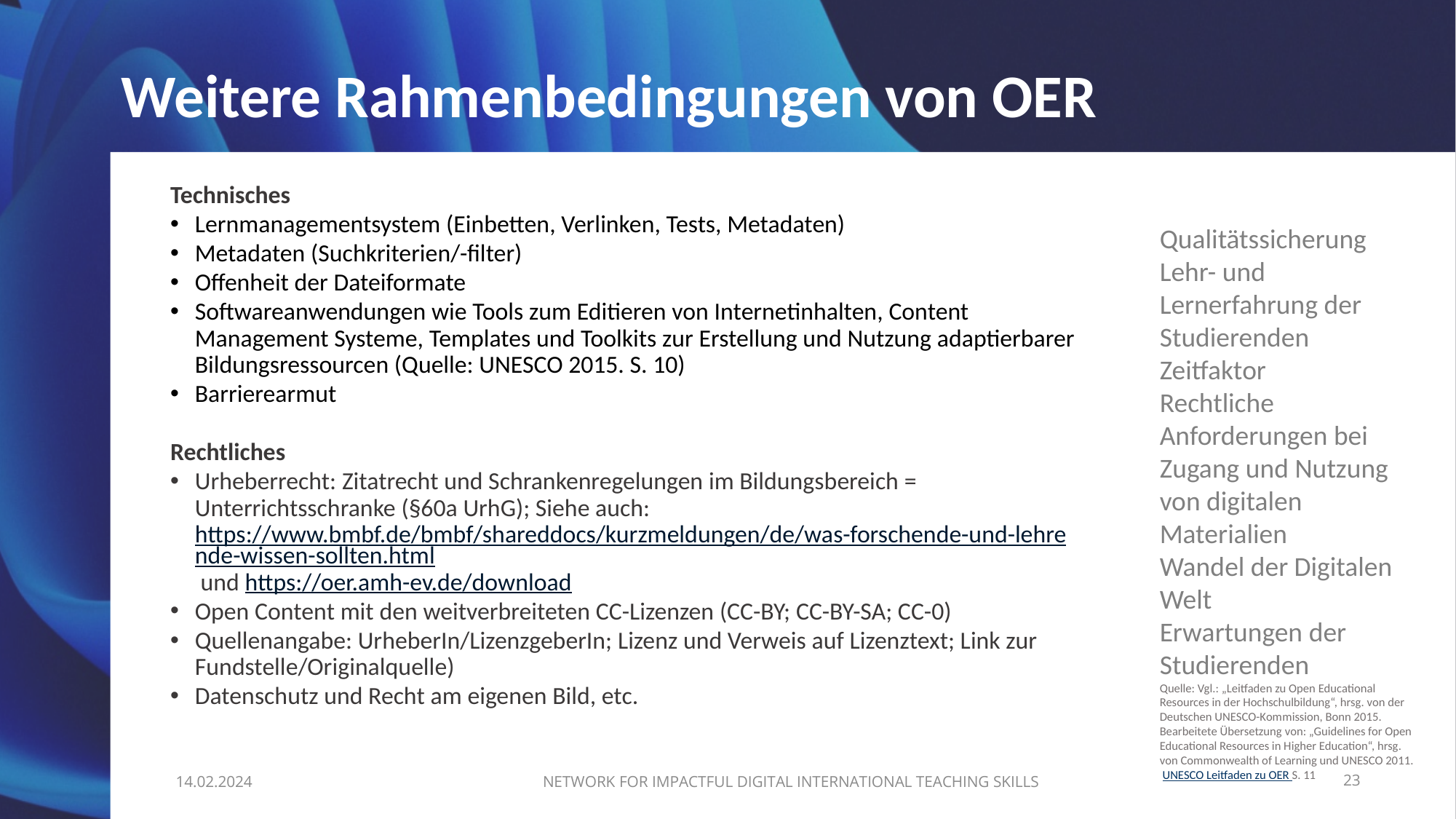

# Weitere Rahmenbedingungen von OER

Technisches
Lernmanagementsystem (Einbetten, Verlinken, Tests, Metadaten)
Metadaten (Suchkriterien/-filter)
Offenheit der Dateiformate
Softwareanwendungen wie Tools zum Editieren von Internetinhalten, Content Management Systeme, Templates und Toolkits zur Erstellung und Nutzung adaptierbarer Bildungsressourcen (Quelle: UNESCO 2015. S. 10)
Barrierearmut

Rechtliches
Urheberrecht: Zitatrecht und Schrankenregelungen im Bildungsbereich = Unterrichtsschranke (§60a UrhG); Siehe auch: https://www.bmbf.de/bmbf/shareddocs/kurzmeldungen/de/was-forschende-und-lehrende-wissen-sollten.html und https://oer.amh-ev.de/download
Open Content mit den weitverbreiteten CC-Lizenzen (CC-BY; CC-BY-SA; CC-0)
Quellenangabe: UrheberIn/LizenzgeberIn; Lizenz und Verweis auf Lizenztext; Link zur Fundstelle/Originalquelle)
Datenschutz und Recht am eigenen Bild, etc.

Qualitätssicherung
Lehr- und Lernerfahrung der Studierenden
Zeitfaktor
Rechtliche Anforderungen bei Zugang und Nutzung von digitalen Materialien
Wandel der Digitalen Welt
Erwartungen der Studierenden
Quelle: Vgl.: „Leitfaden zu Open Educational Resources in der Hochschulbildung“, hrsg. von der Deutschen UNESCO-Kommission, Bonn 2015. Bearbeitete Übersetzung von: „Guidelines for Open Educational Resources in Higher Education“, hrsg. von Commonwealth of Learning und UNESCO 2011.  UNESCO Leitfaden zu OER S. 11